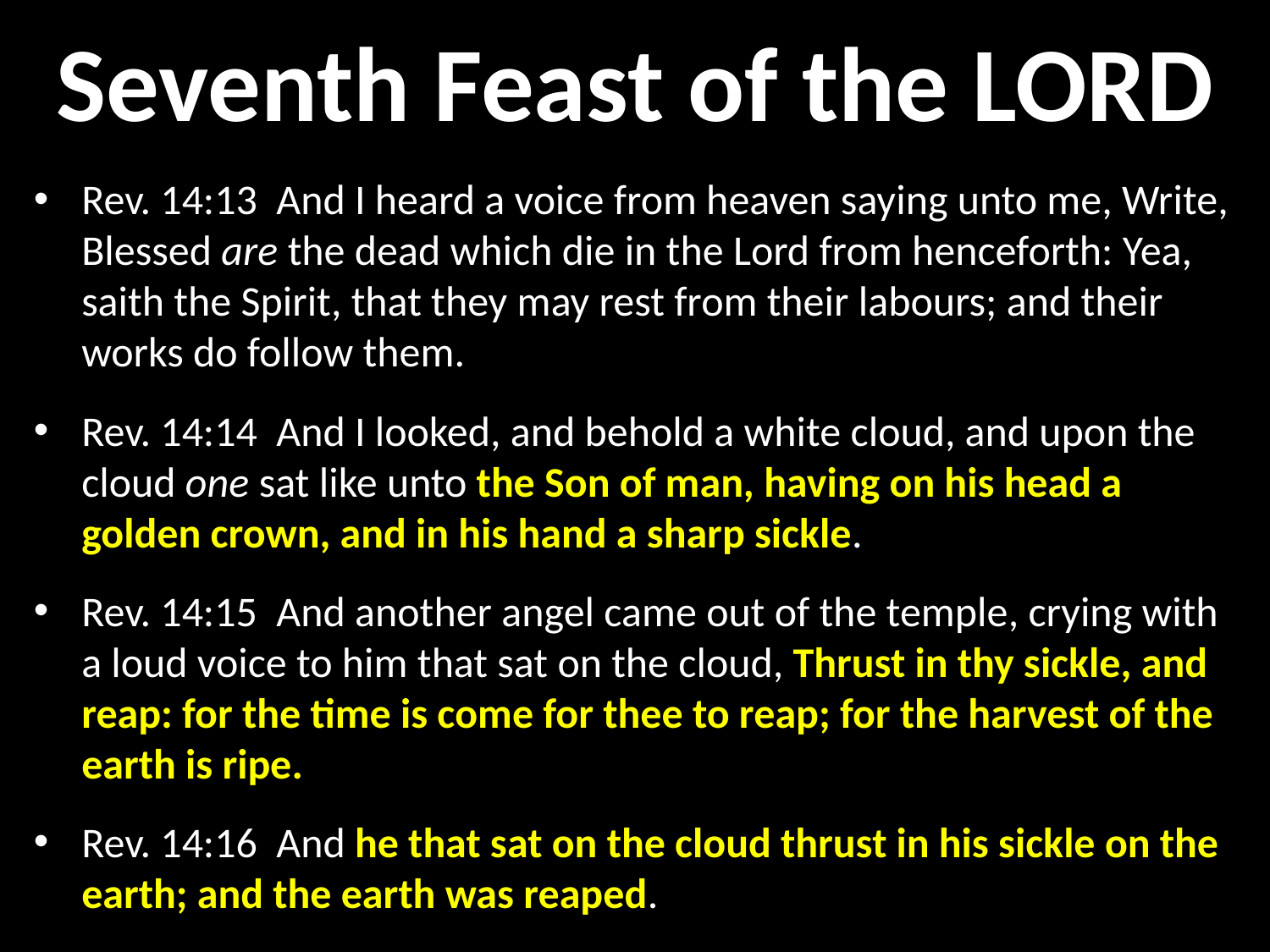

# Seventh Feast of the LORD
Rev. 14:13  And I heard a voice from heaven saying unto me, Write, Blessed are the dead which die in the Lord from henceforth: Yea, saith the Spirit, that they may rest from their labours; and their works do follow them.

Rev. 14:14  And I looked, and behold a white cloud, and upon the cloud one sat like unto the Son of man, having on his head a golden crown, and in his hand a sharp sickle.

Rev. 14:15  And another angel came out of the temple, crying with a loud voice to him that sat on the cloud, Thrust in thy sickle, and reap: for the time is come for thee to reap; for the harvest of the earth is ripe.

Rev. 14:16  And he that sat on the cloud thrust in his sickle on the earth; and the earth was reaped.